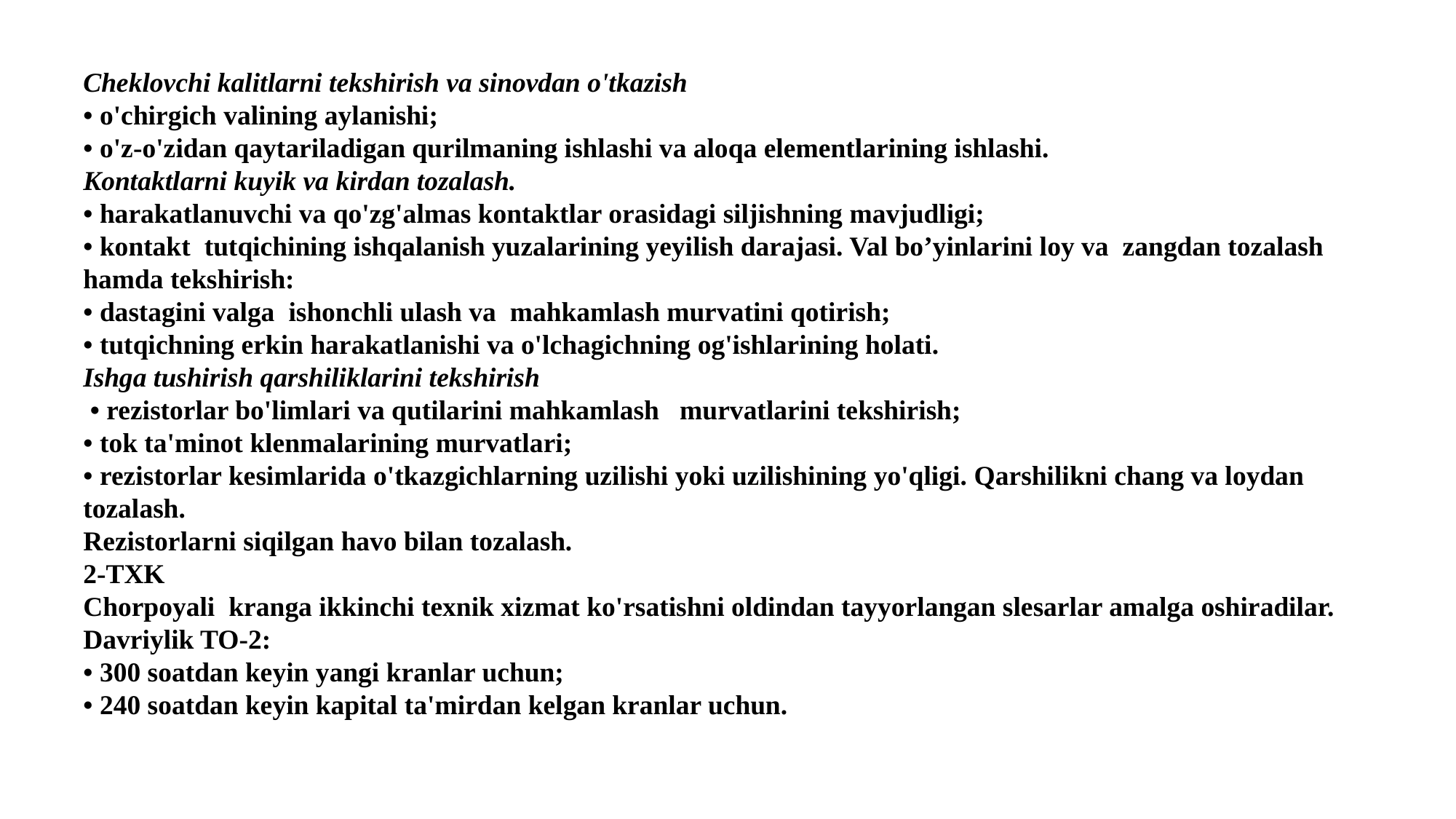

Cheklovchi kalitlarni tekshirish va sinovdan o'tkazish
• o'chirgich valining aylanishi;
• o'z-o'zidan qaytariladigan qurilmaning ishlashi va aloqa elementlarining ishlashi.
Kontaktlarni kuyik va kirdan tozalash.
• harakatlanuvchi va qo'zg'almas kontaktlar orasidagi siljishning mavjudligi;
• kontakt  tutqichining ishqalanish yuzalarining yeyilish darajasi. Val bo’yinlarini loy va  zangdan tozalash hamda tekshirish:
• dastagini valga  ishonchli ulash va  mahkamlash murvatini qotirish;
• tutqichning erkin harakatlanishi va o'lchagichning og'ishlarining holati.
Ishga tushirish qarshiliklarini tekshirish
 • rezistorlar bo'limlari va qutilarini mahkamlash   murvatlarini tekshirish;
• tok ta'minot klenmalarining murvatlari;
• rezistorlar kesimlarida o'tkazgichlarning uzilishi yoki uzilishining yo'qligi. Qarshilikni chang va loydan tozalash.
Rezistorlarni siqilgan havo bilan tozalash.
2-TXK
Chorpoyali  kranga ikkinchi texnik xizmat ko'rsatishni oldindan tayyorlangan slesarlar amalga oshiradilar.
Davriylik TO-2:
• 300 soatdan keyin yangi kranlar uchun;
• 240 soatdan keyin kapital ta'mirdan kelgan kranlar uchun.